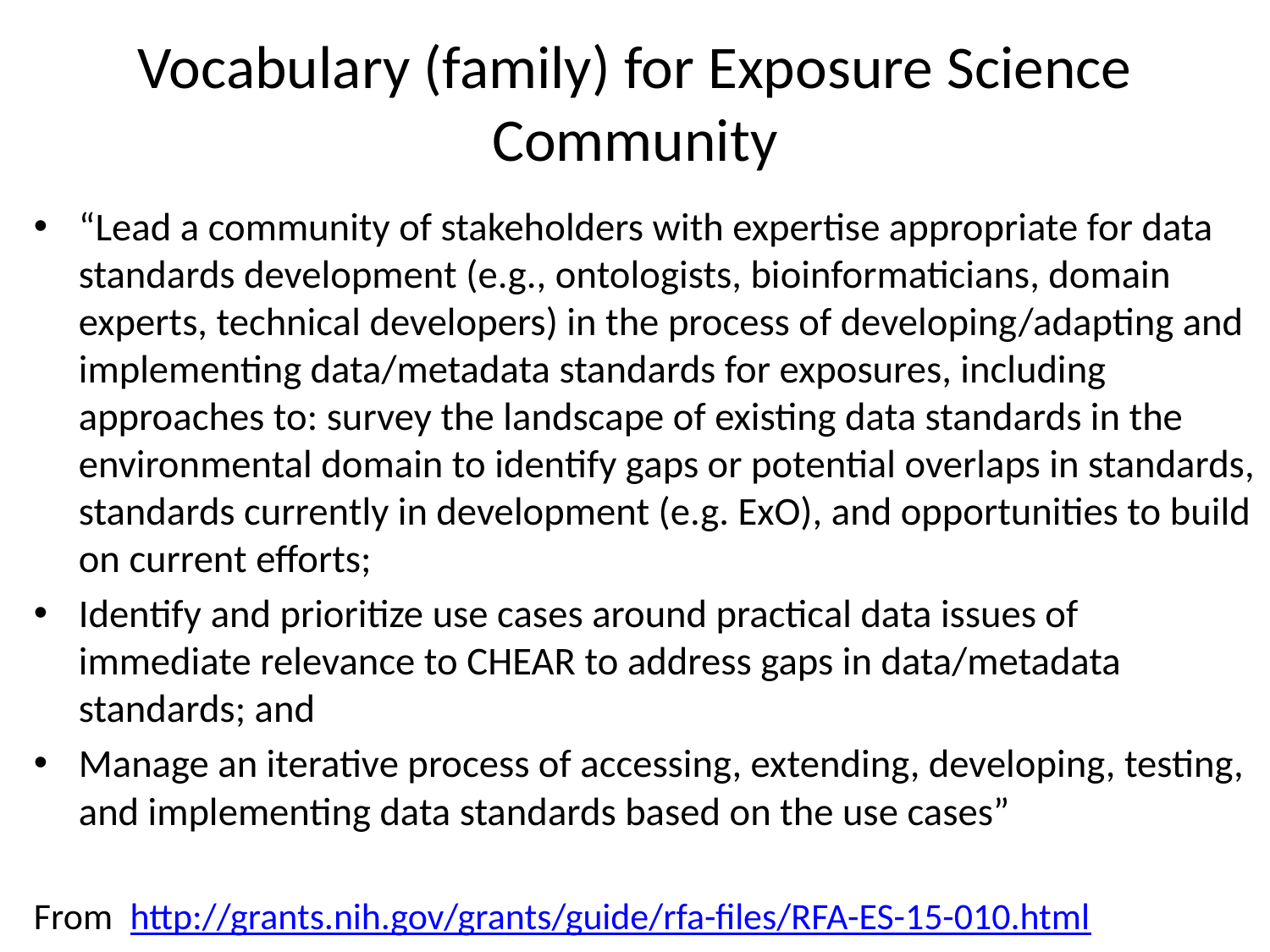

# Vocabulary (family) for Exposure Science Community

“Lead a community of stakeholders with expertise appropriate for data standards development (e.g., ontologists, bioinformaticians, domain experts, technical developers) in the process of developing/adapting and implementing data/metadata standards for exposures, including approaches to: survey the landscape of existing data standards in the environmental domain to identify gaps or potential overlaps in standards, standards currently in development (e.g. ExO), and opportunities to build on current efforts;
Identify and prioritize use cases around practical data issues of immediate relevance to CHEAR to address gaps in data/metadata standards; and
Manage an iterative process of accessing, extending, developing, testing, and implementing data standards based on the use cases”

From  http://grants.nih.gov/grants/guide/rfa-files/RFA-ES-15-010.html